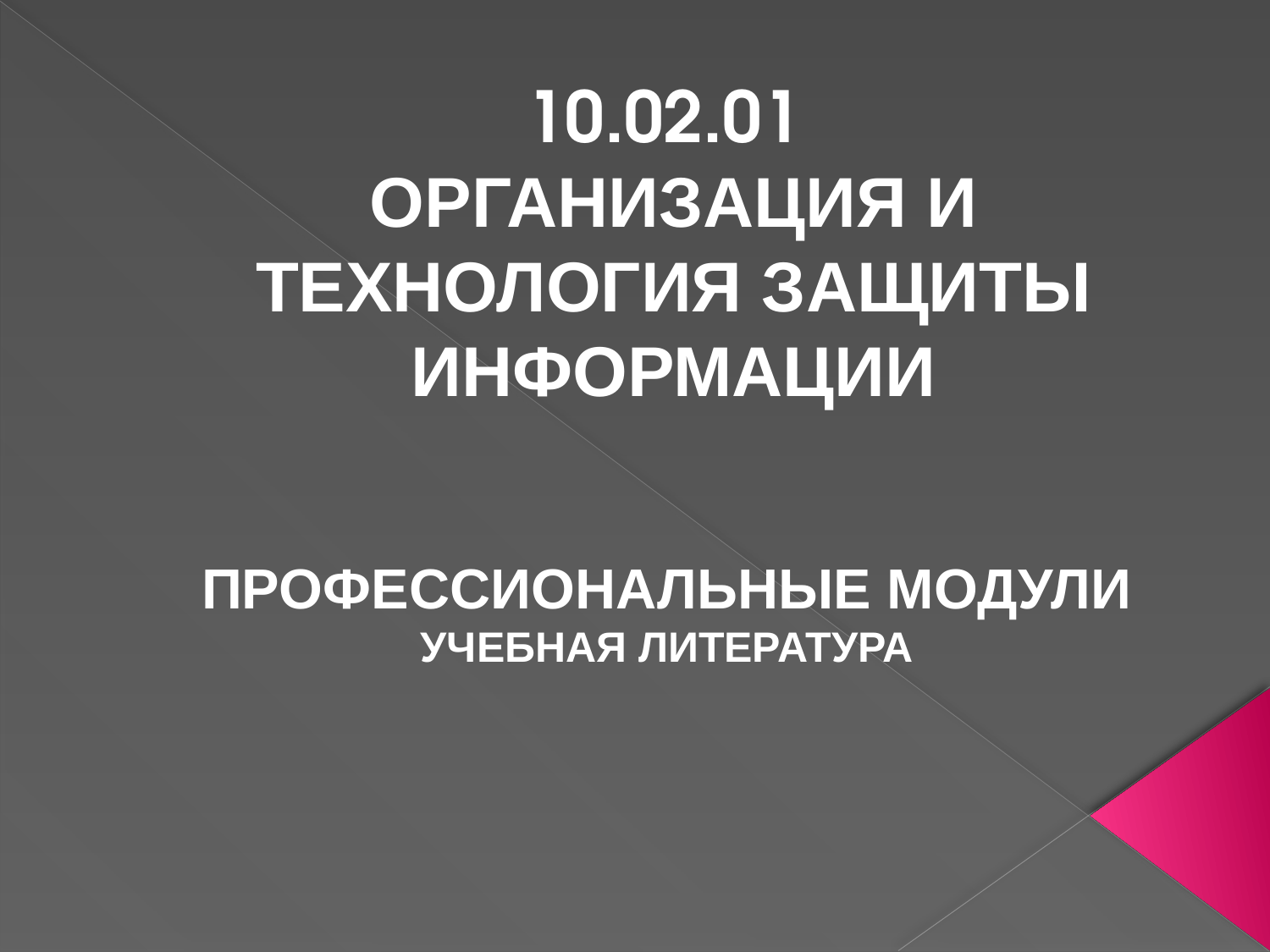

10.02.01
ОРГАНИЗАЦИЯ И ТЕХНОЛОГИЯ ЗАЩИТЫ ИНФОРМАЦИИ
ПРОФЕССИОНАЛЬНЫЕ МОДУЛИ
УЧЕБНАЯ ЛИТЕРАТУРА